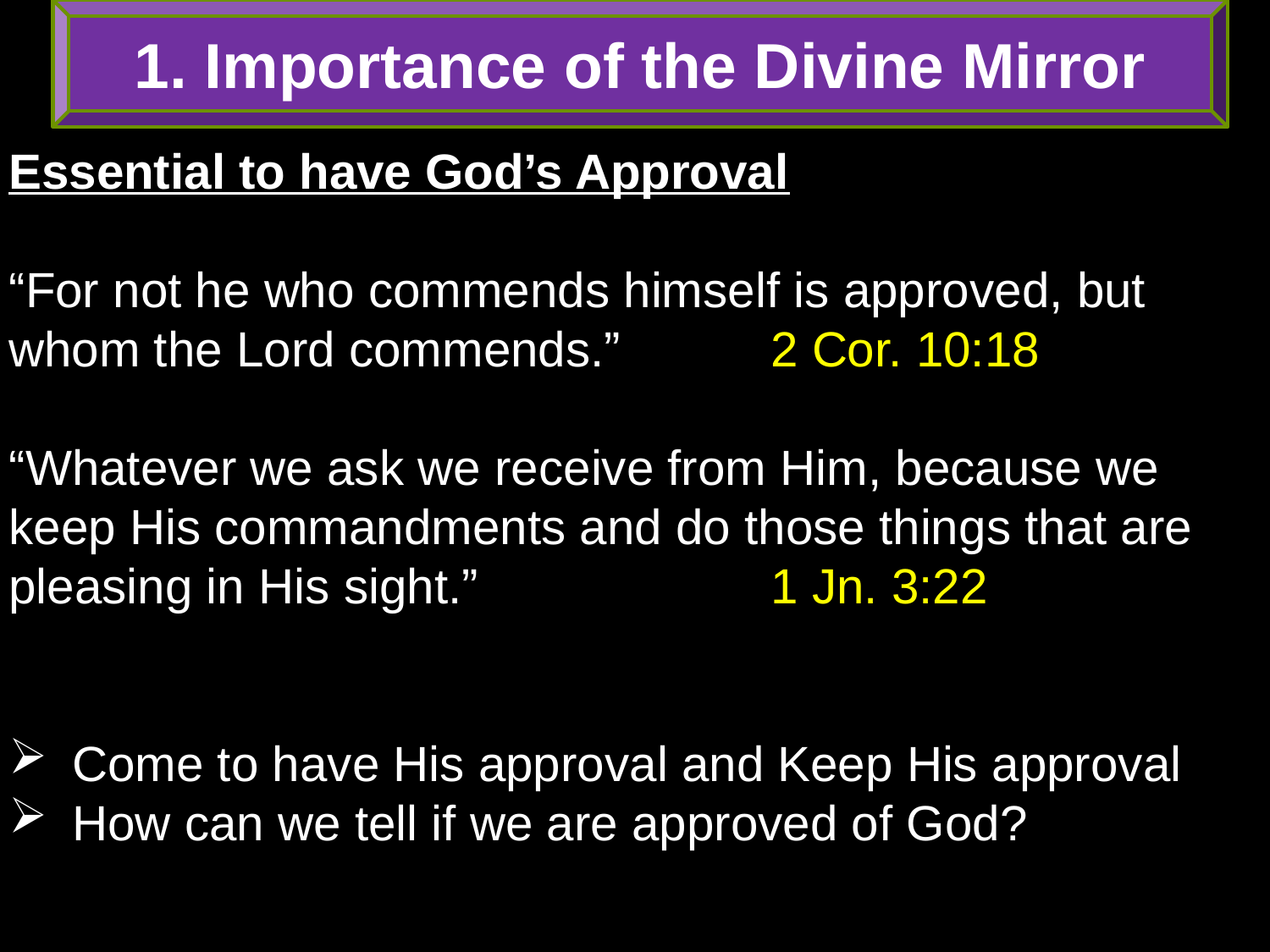

1. Importance of the Divine Mirror
Essential to have God’s Approval

“For not he who commends himself is approved, but whom the Lord commends.” 		2 Cor. 10:18

“Whatever we ask we receive from Him, because we keep His commandments and do those things that are pleasing in His sight.” 			1 Jn. 3:22

Come to have His approval and Keep His approval
How can we tell if we are approved of God?